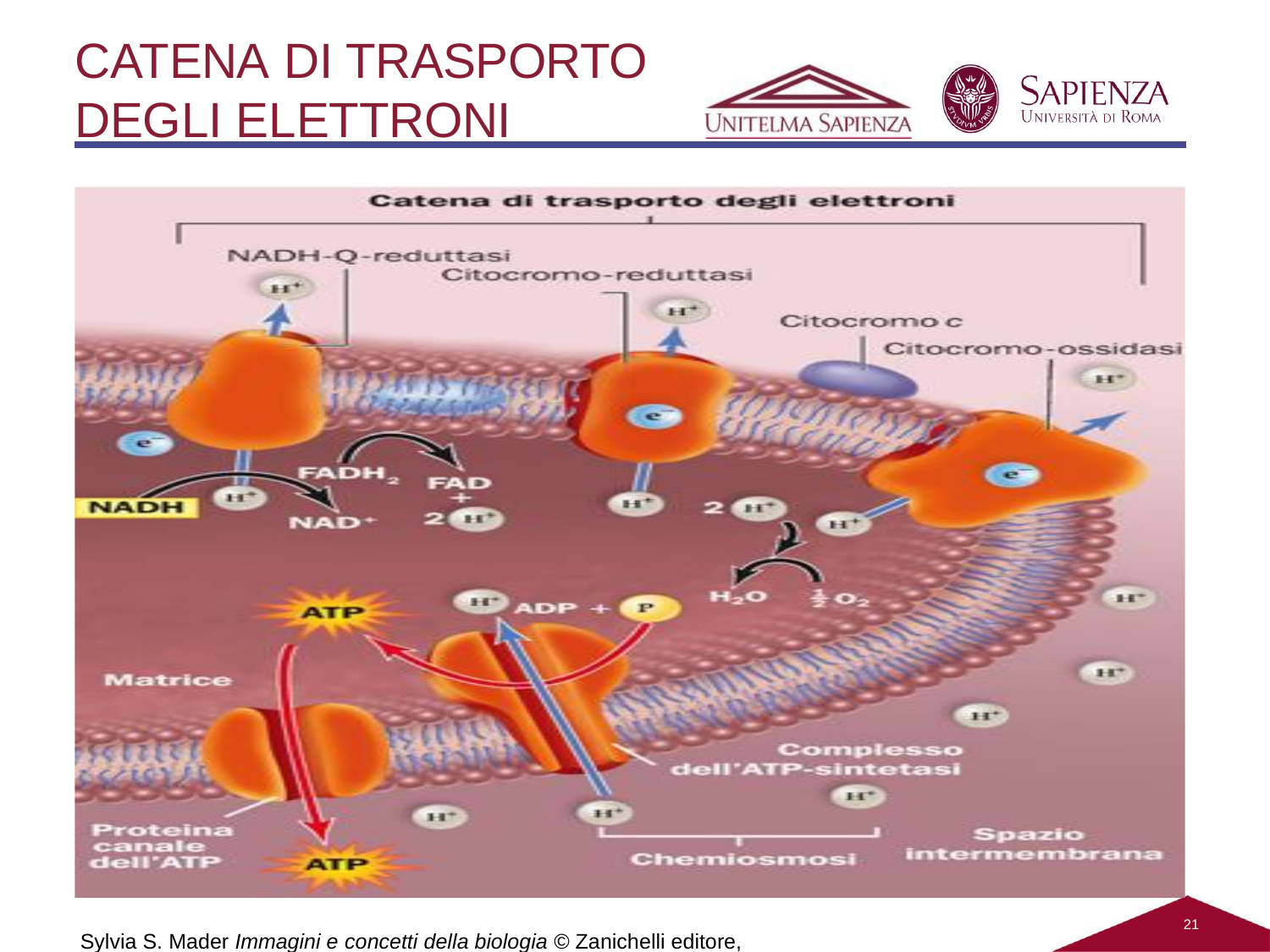

# CATENA DI TRASPORTO
DEGLI ELETTRONI

21
Sylvia S. Mader Immagini e concetti della biologia © Zanichelli editore, 2012